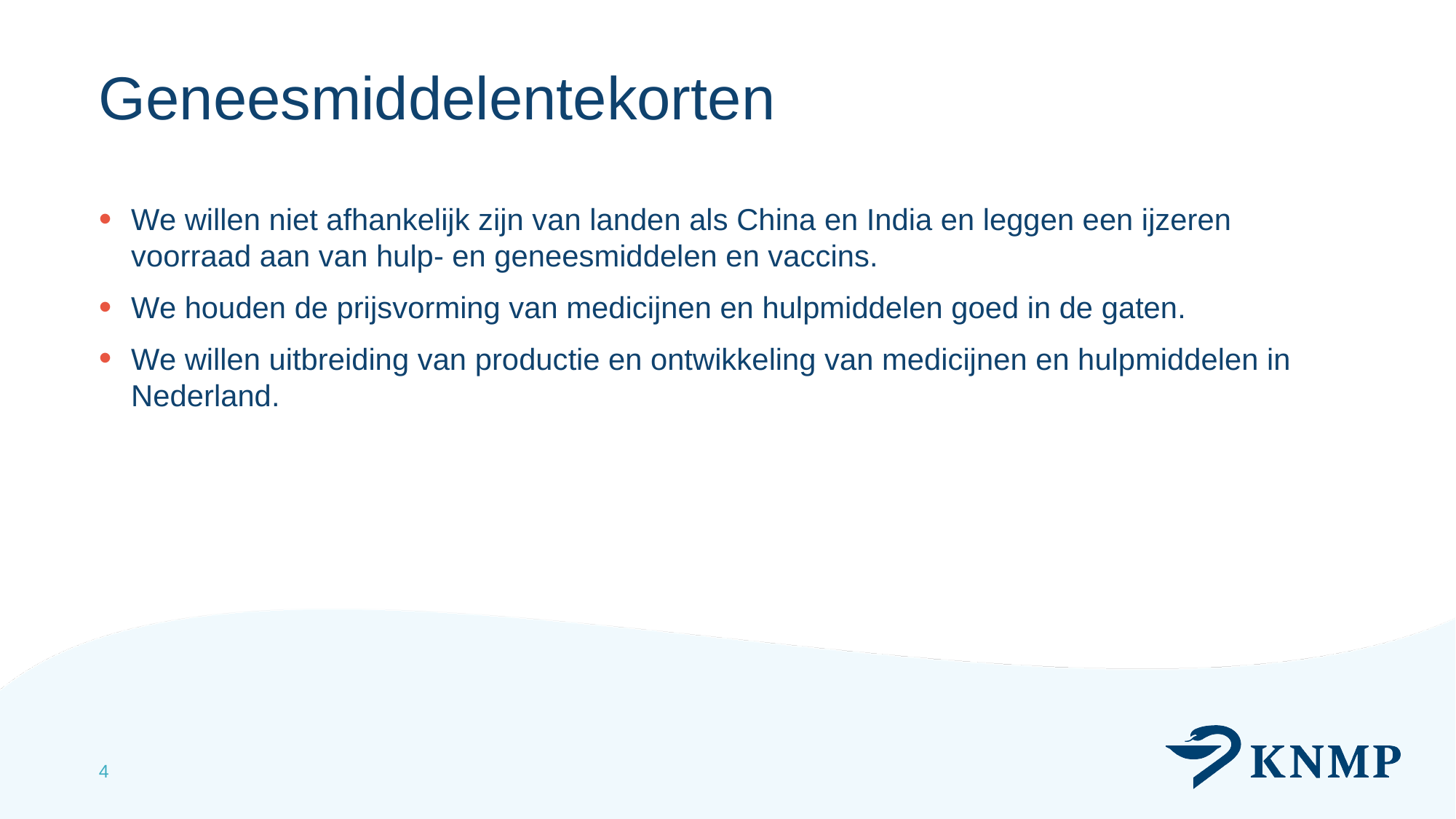

# Geneesmiddelentekorten
We willen niet afhankelijk zijn van landen als China en India en leggen een ijzeren voorraad aan van hulp- en geneesmiddelen en vaccins.
We houden de prijsvorming van medicijnen en hulpmiddelen goed in de gaten.
We willen uitbreiding van productie en ontwikkeling van medicijnen en hulpmiddelen in Nederland.
4